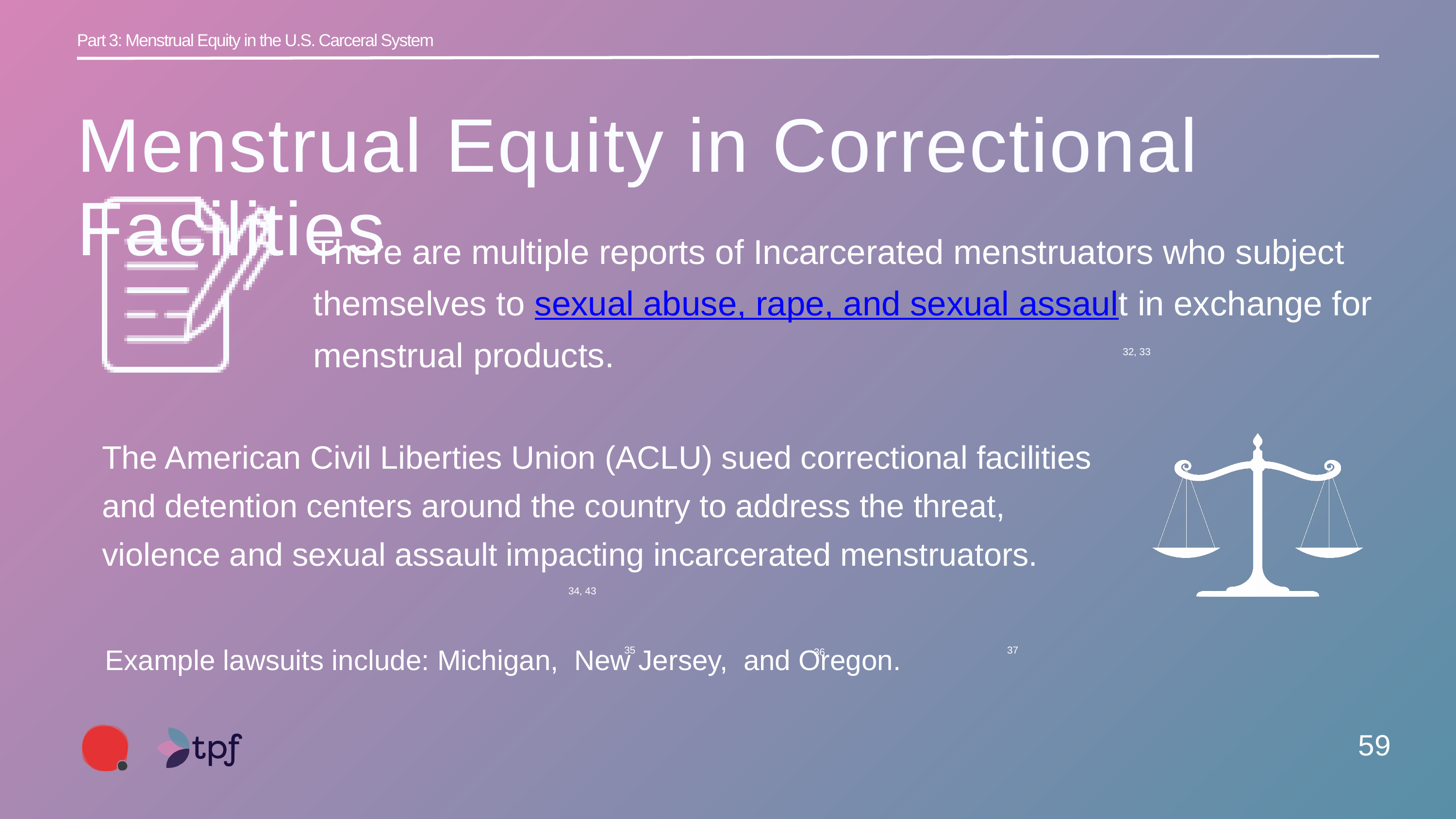

Part 3: Menstrual Equity in the U.S. Carceral System

Menstrual Equity in Correctional Facilities

There are multiple reports of Incarcerated menstruators who subject themselves to sexual abuse, rape, and sexual assault in exchange for menstrual products.
32, 33
The American Civil Liberties Union (ACLU) sued correctional facilities and detention centers around the country to address the threat, violence and sexual assault impacting incarcerated menstruators.

34, 43
37
35
36
Example lawsuits include: Michigan,  New Jersey,  and Oregon.

59